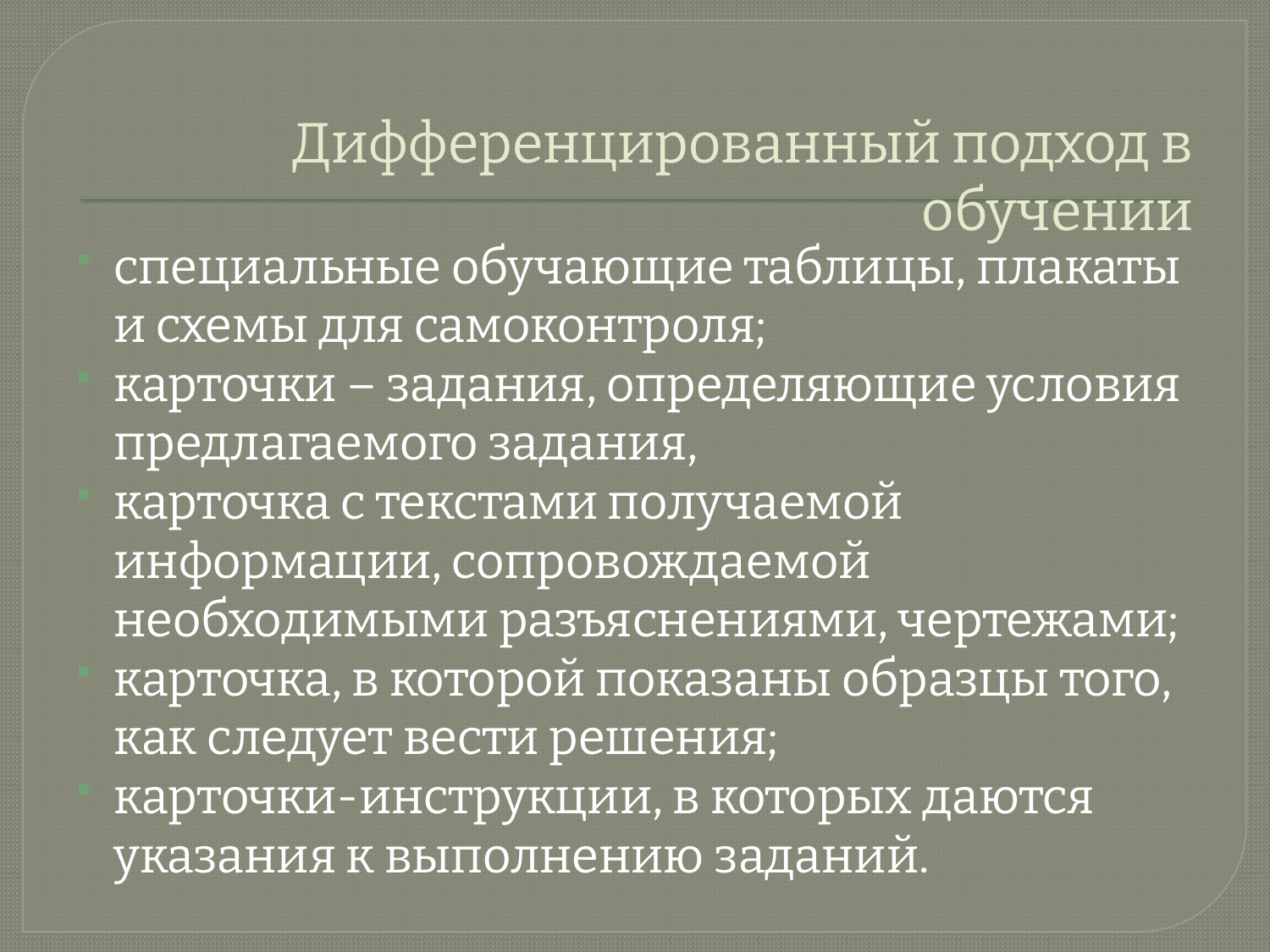

# Дифференцированный подход в обучении
специальные обучающие таблицы, плакаты и схемы для самоконтроля;
карточки – задания, определяющие условия предлагаемого задания,
карточка с текстами получаемой информации, сопровождаемой необходимыми разъяснениями, чертежами;
карточка, в которой показаны образцы того, как следует вести решения;
карточки-инструкции, в которых даются указания к выполнению заданий.